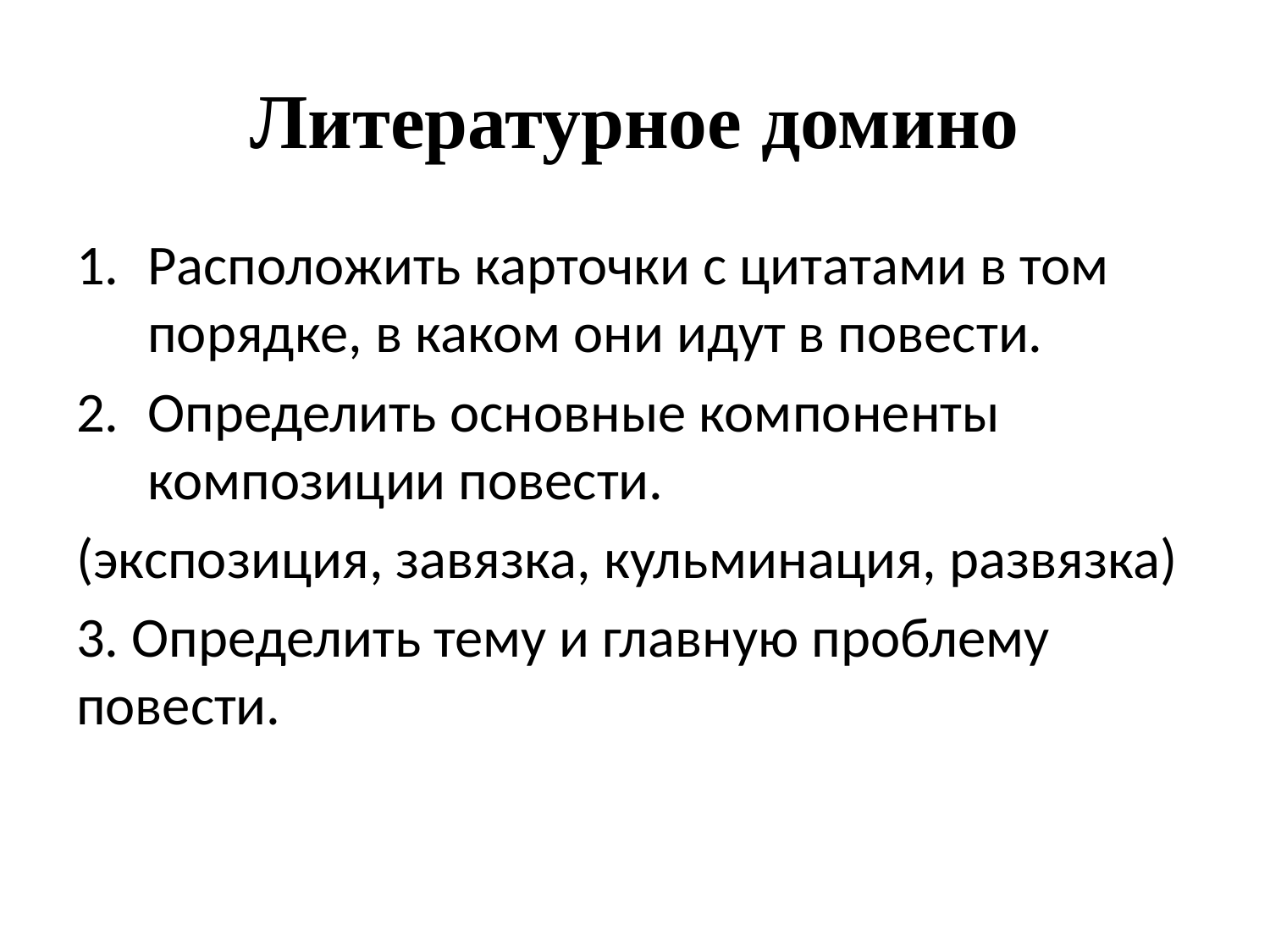

# Литературное домино
Расположить карточки с цитатами в том порядке, в каком они идут в повести.
Определить основные компоненты композиции повести.
(экспозиция, завязка, кульминация, развязка)
3. Определить тему и главную проблему повести.